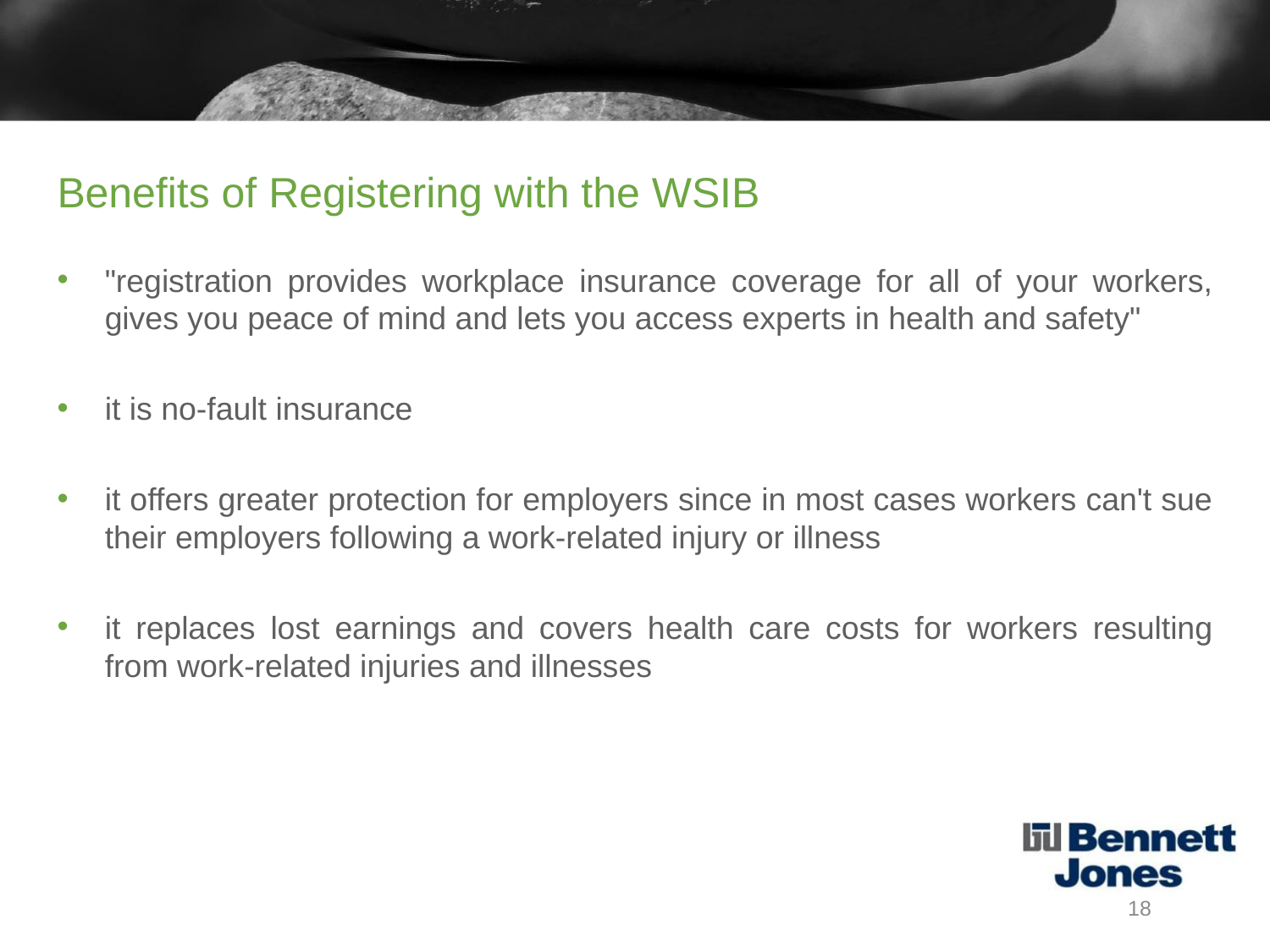

# Benefits of Registering with the WSIB
"registration provides workplace insurance coverage for all of your workers, gives you peace of mind and lets you access experts in health and safety"

it is no-fault insurance

it offers greater protection for employers since in most cases workers can't sue their employers following a work-related injury or illness

it replaces lost earnings and covers health care costs for workers resulting from work-related injuries and illnesses

18